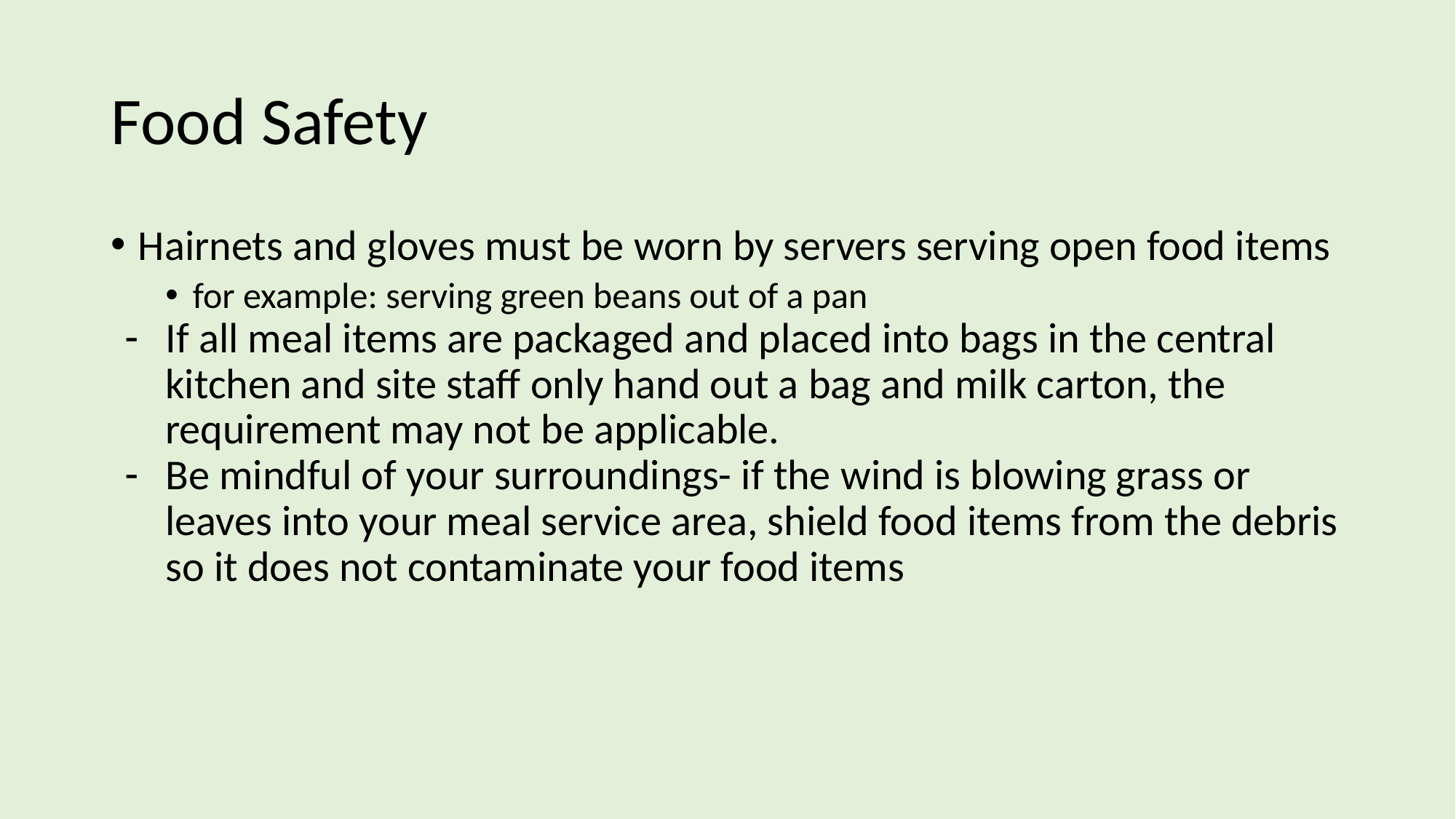

# Food Safety
Hairnets and gloves must be worn by servers serving open food items
for example: serving green beans out of a pan
If all meal items are packaged and placed into bags in the central kitchen and site staff only hand out a bag and milk carton, the requirement may not be applicable.
Be mindful of your surroundings- if the wind is blowing grass or leaves into your meal service area, shield food items from the debris so it does not contaminate your food items